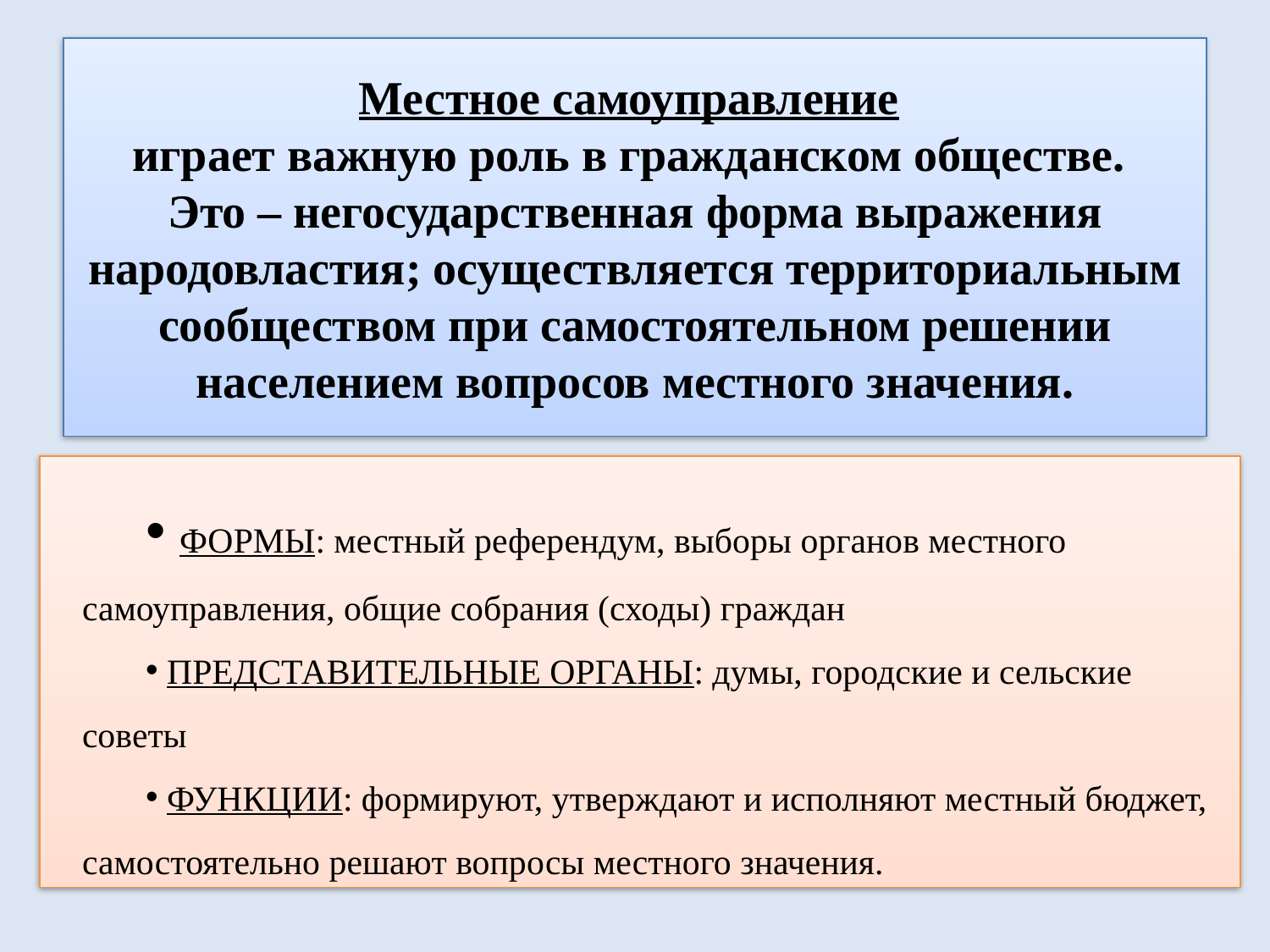

# Местное самоуправление играет важную роль в гражданском обществе. Это – негосударственная форма выражения народовластия; осуществляется территориальным сообществом при самостоятельном решении населением вопросов местного значения.
 ФОРМЫ: местный референдум, выборы органов местного самоуправления, общие собрания (сходы) граждан
 ПРЕДСТАВИТЕЛЬНЫЕ ОРГАНЫ: думы, городские и сельские советы
 ФУНКЦИИ: формируют, утверждают и исполняют местный бюджет, самостоятельно решают вопросы местного значения.